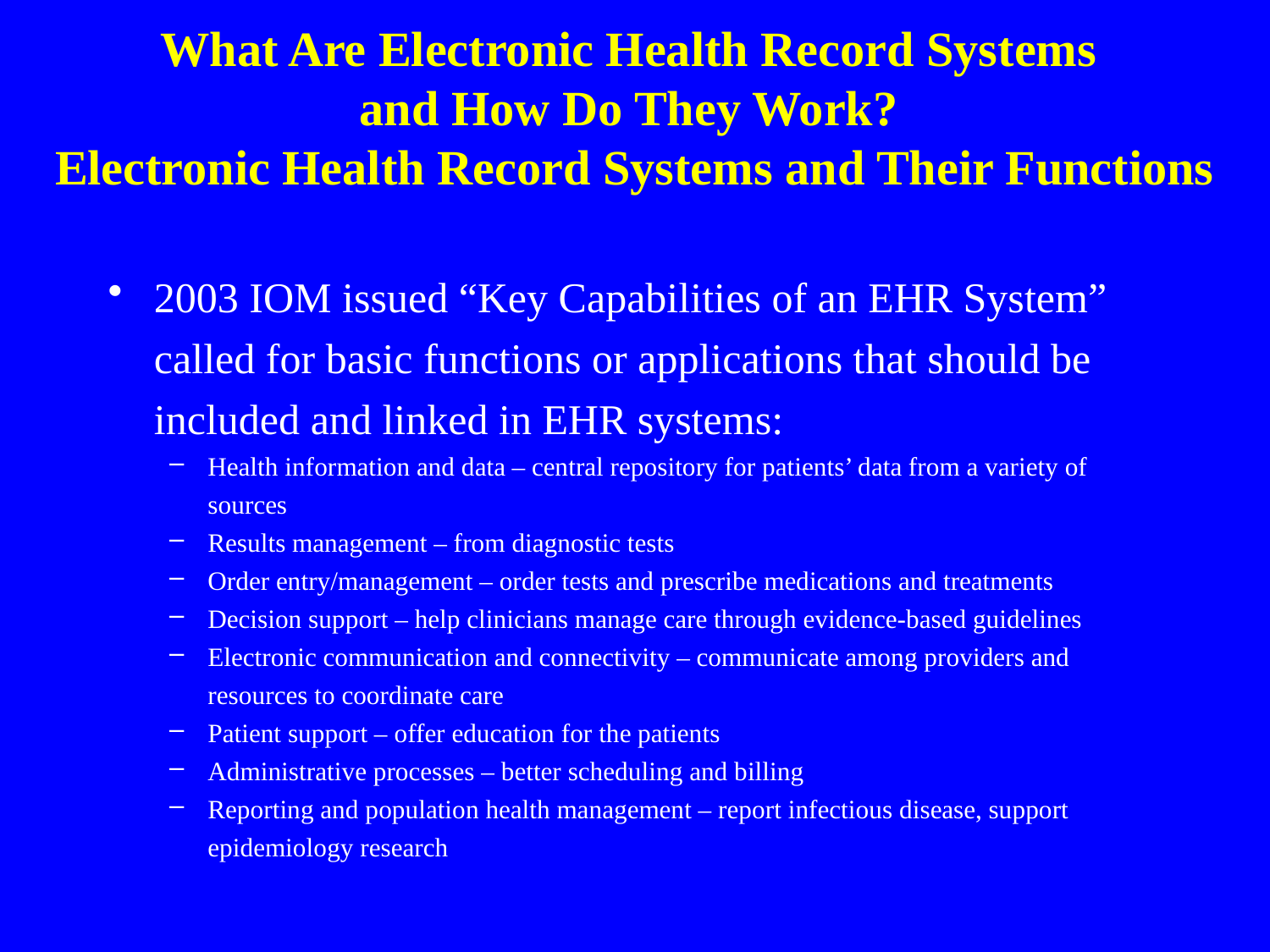

What Are Electronic Health Record Systems
and How Do They Work?
Electronic Health Record Systems and Their Functions
2003 IOM issued “Key Capabilities of an EHR System” called for basic functions or applications that should be included and linked in EHR systems:
Health information and data – central repository for patients’ data from a variety of sources
Results management – from diagnostic tests
Order entry/management – order tests and prescribe medications and treatments
Decision support – help clinicians manage care through evidence-based guidelines
Electronic communication and connectivity – communicate among providers and resources to coordinate care
Patient support – offer education for the patients
Administrative processes – better scheduling and billing
Reporting and population health management – report infectious disease, support epidemiology research